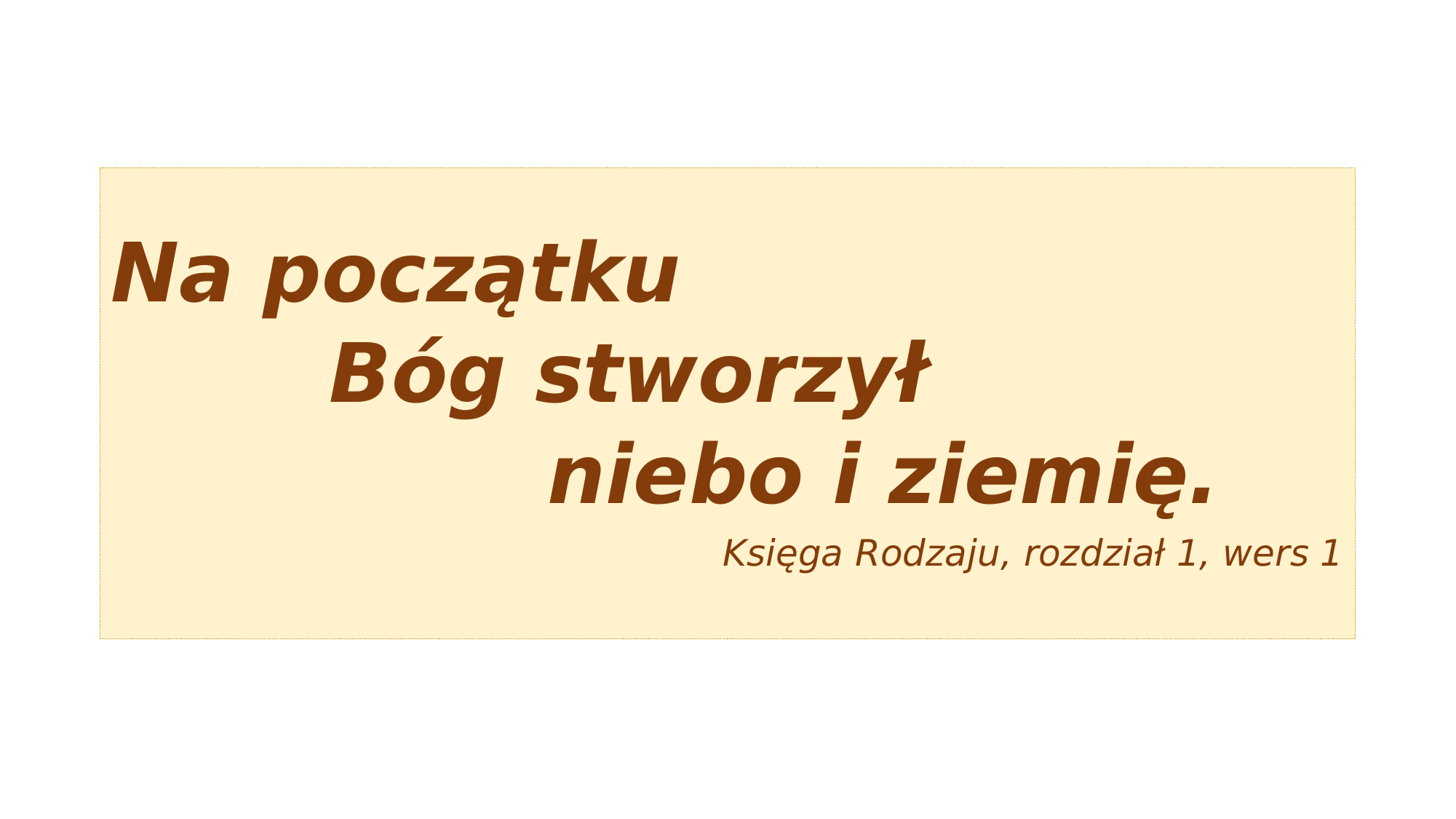

Na początku
		Bóg stworzył
				niebo i ziemię.
Księga Rodzaju, rozdział 1, wers 1